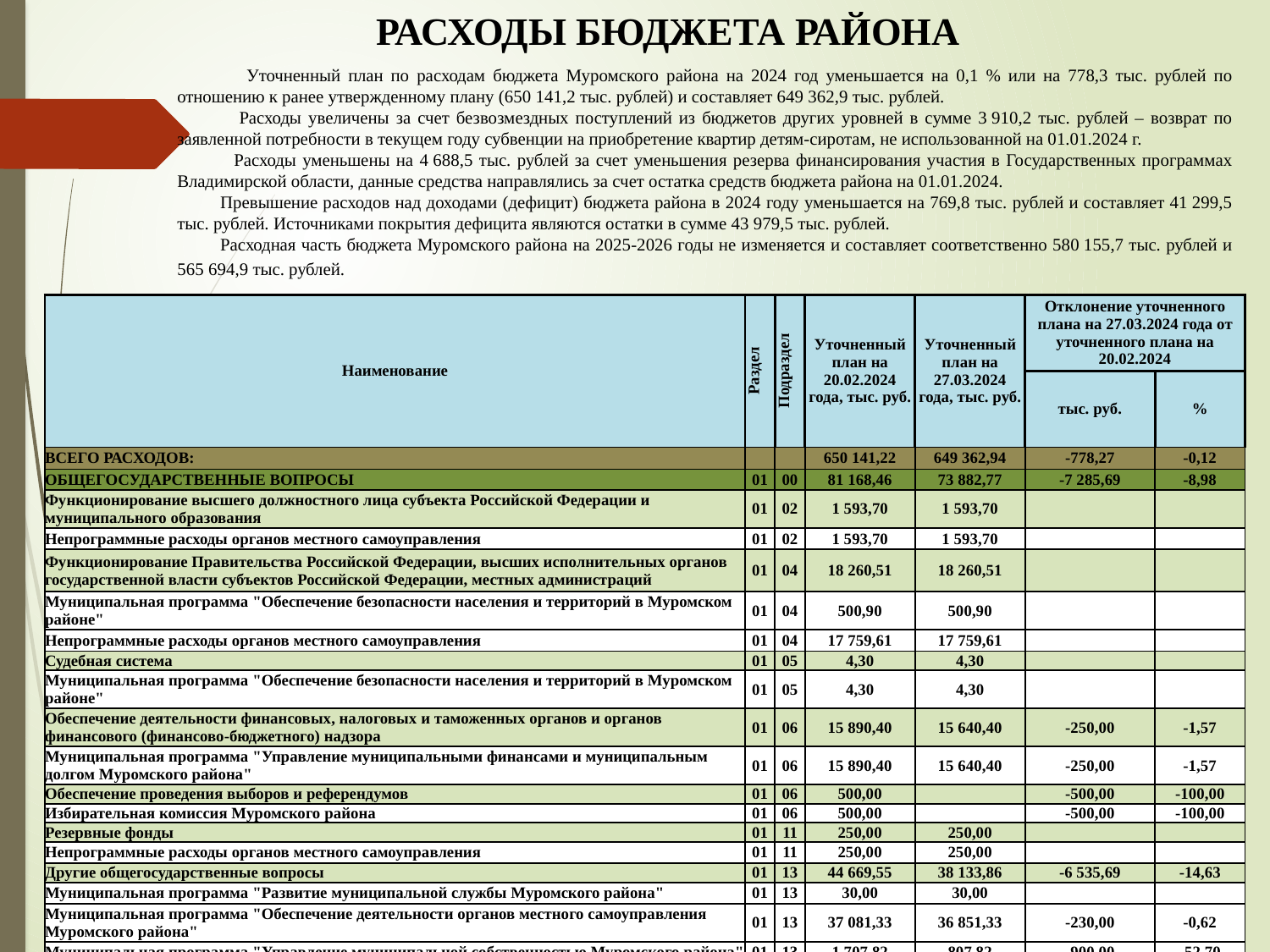

РАСХОДЫ БЮДЖЕТА РАЙОНА
         Уточненный план по расходам бюджета Муромского района на 2024 год уменьшается на 0,1 % или на 778,3 тыс. рублей по отношению к ранее утвержденному плану (650 141,2 тыс. рублей) и составляет 649 362,9 тыс. рублей.
         Расходы увеличены за счет безвозмездных поступлений из бюджетов других уровней в сумме 3 910,2 тыс. рублей – возврат по заявленной потребности в текущем году субвенции на приобретение квартир детям-сиротам, не использованной на 01.01.2024 г.
         Расходы уменьшены на 4 688,5 тыс. рублей за счет уменьшения резерва финансирования участия в Государственных программах Владимирской области, данные средства направлялись за счет остатка средств бюджета района на 01.01.2024.
        Превышение расходов над доходами (дефицит) бюджета района в 2024 году уменьшается на 769,8 тыс. рублей и составляет 41 299,5 тыс. рублей. Источниками покрытия дефицита являются остатки в сумме 43 979,5 тыс. рублей.
        Расходная часть бюджета Муромского района на 2025-2026 годы не изменяется и составляет соответственно 580 155,7 тыс. рублей и 565 694,9 тыс. рублей.
| Наименование | Раздел | Подраздел | Уточненный план на 20.02.2024 года, тыс. руб. | Уточненный план на 27.03.2024 года, тыс. руб. | Отклонение уточненного плана на 27.03.2024 года от уточненного плана на 20.02.2024 |  |
| --- | --- | --- | --- | --- | --- | --- |
|  |  |  |  |  | тыс. руб. | % |
| ВСЕГО РАСХОДОВ: |  |  | 650 141,22 | 649 362,94 | -778,27 | -0,12 |
| ОБЩЕГОСУДАРСТВЕННЫЕ ВОПРОСЫ | 01 | 00 | 81 168,46 | 73 882,77 | -7 285,69 | -8,98 |
| Функционирование высшего должностного лица субъекта Российской Федерации и муниципального образования | 01 | 02 | 1 593,70 | 1 593,70 |  |  |
| Непрограммные расходы органов местного самоуправления | 01 | 02 | 1 593,70 | 1 593,70 |  |  |
| Функционирование Правительства Российской Федерации, высших исполнительных органов государственной власти субъектов Российской Федерации, местных администраций | 01 | 04 | 18 260,51 | 18 260,51 |  |  |
| Муниципальная программа "Обеспечение безопасности населения и территорий в Муромском районе" | 01 | 04 | 500,90 | 500,90 |  |  |
| Непрограммные расходы органов местного самоуправления | 01 | 04 | 17 759,61 | 17 759,61 |  |  |
| Судебная система | 01 | 05 | 4,30 | 4,30 |  |  |
| Муниципальная программа "Обеспечение безопасности населения и территорий в Муромском районе" | 01 | 05 | 4,30 | 4,30 |  |  |
| Обеспечение деятельности финансовых, налоговых и таможенных органов и органов финансового (финансово-бюджетного) надзора | 01 | 06 | 15 890,40 | 15 640,40 | -250,00 | -1,57 |
| Муниципальная программа "Управление муниципальными финансами и муниципальным долгом Муромского района" | 01 | 06 | 15 890,40 | 15 640,40 | -250,00 | -1,57 |
| Обеспечение проведения выборов и референдумов | 01 | 06 | 500,00 |  | -500,00 | -100,00 |
| Избирательная комиссия Муромского района | 01 | 06 | 500,00 |  | -500,00 | -100,00 |
| Резервные фонды | 01 | 11 | 250,00 | 250,00 |  |  |
| Непрограммные расходы органов местного самоуправления | 01 | 11 | 250,00 | 250,00 |  |  |
| Другие общегосударственные вопросы | 01 | 13 | 44 669,55 | 38 133,86 | -6 535,69 | -14,63 |
| Муниципальная программа "Развитие муниципальной службы Муромского района" | 01 | 13 | 30,00 | 30,00 |  |  |
| Муниципальная программа "Обеспечение деятельности органов местного самоуправления Муромского района" | 01 | 13 | 37 081,33 | 36 851,33 | -230,00 | -0,62 |
| Муниципальная программа "Управление муниципальной собственностью Муромского района" | 01 | 13 | 1 707,82 | 807,82 | -900,00 | -52,70 |
| Непрограммные расходы органов местного самоуправления | 01 | 13 | 5 850,40 | 444,71 | -5 405,69 | -92,40 |